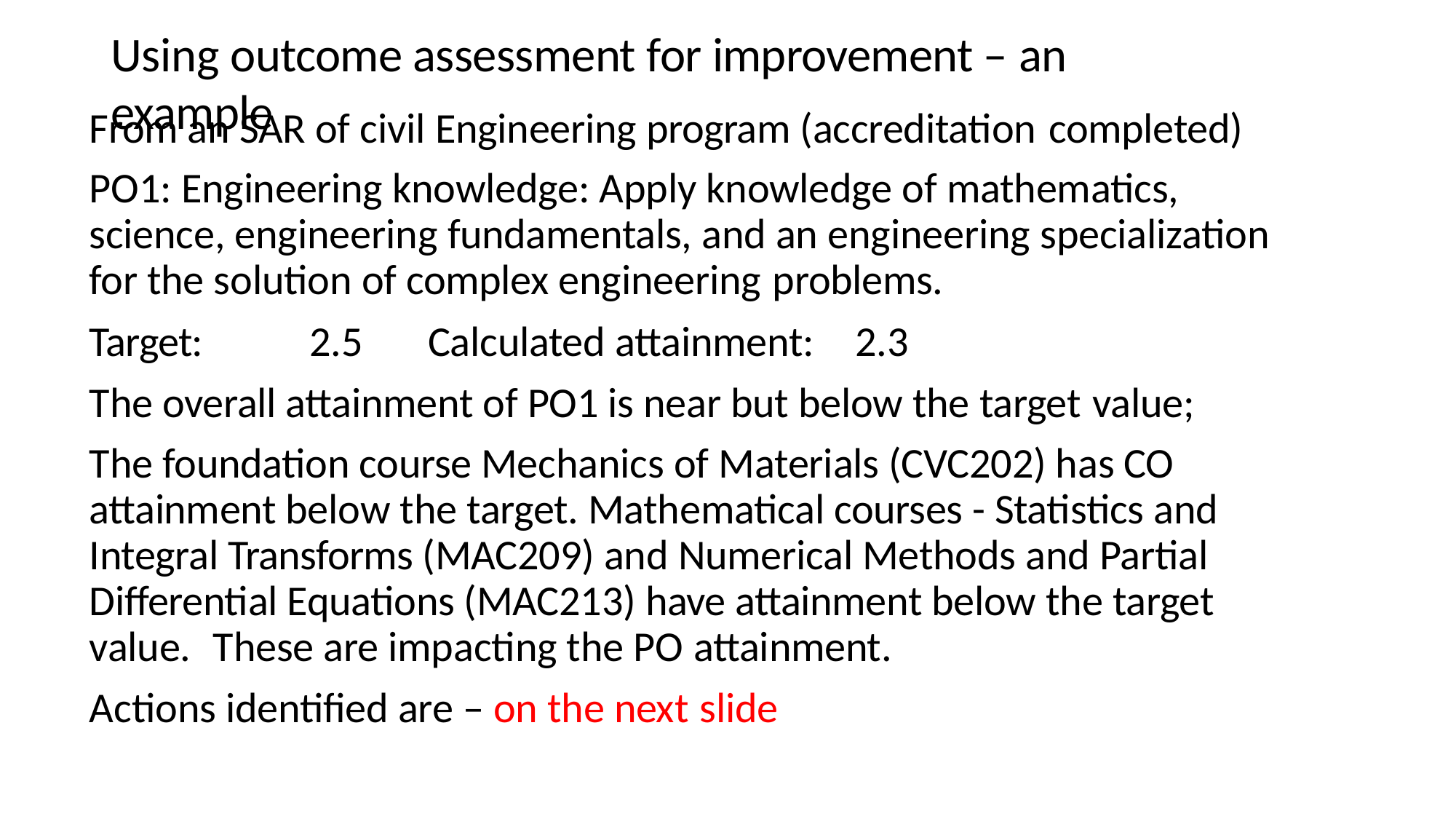

# Using outcome assessment for improvement – an example
From an SAR of civil Engineering program (accreditation completed)
PO1: Engineering knowledge: Apply knowledge of mathematics,  science, engineering fundamentals, and an engineering specialization  for the solution of complex engineering problems.
Target:	2.5	Calculated attainment:	2.3
The overall attainment of PO1 is near but below the target value;
The foundation course Mechanics of Materials (CVC202) has CO  attainment below the target. Mathematical courses - Statistics and  Integral Transforms (MAC209) and Numerical Methods and Partial  Differential Equations (MAC213) have attainment below the target  value.	These are impacting the PO attainment.
Actions identified are – on the next slide